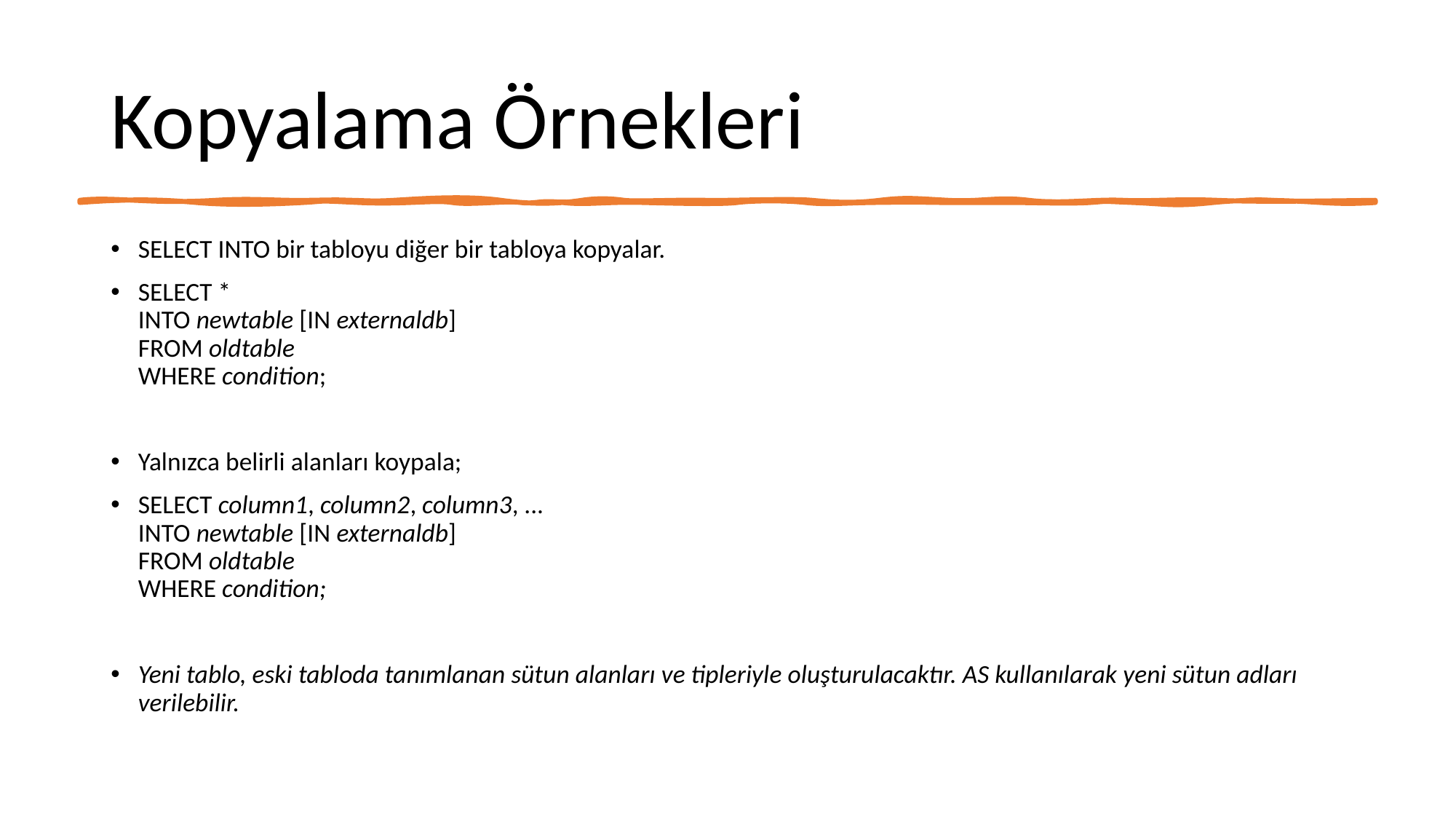

Kopyalama Örnekleri

SELECT INTO bir tabloyu diğer bir tabloya kopyalar.
SELECT *
INTO newtable [IN externaldb]
FROM oldtable
WHERE condition;

Yalnızca belirli alanları koypala;
SELECT column1, column2, column3, ...
INTO newtable [IN externaldb]
FROM oldtable
WHERE condition;

Yeni tablo, eski tabloda tanımlanan sütun alanları ve tipleriyle oluşturulacaktır. AS kullanılarak yeni sütun adları verilebilir.